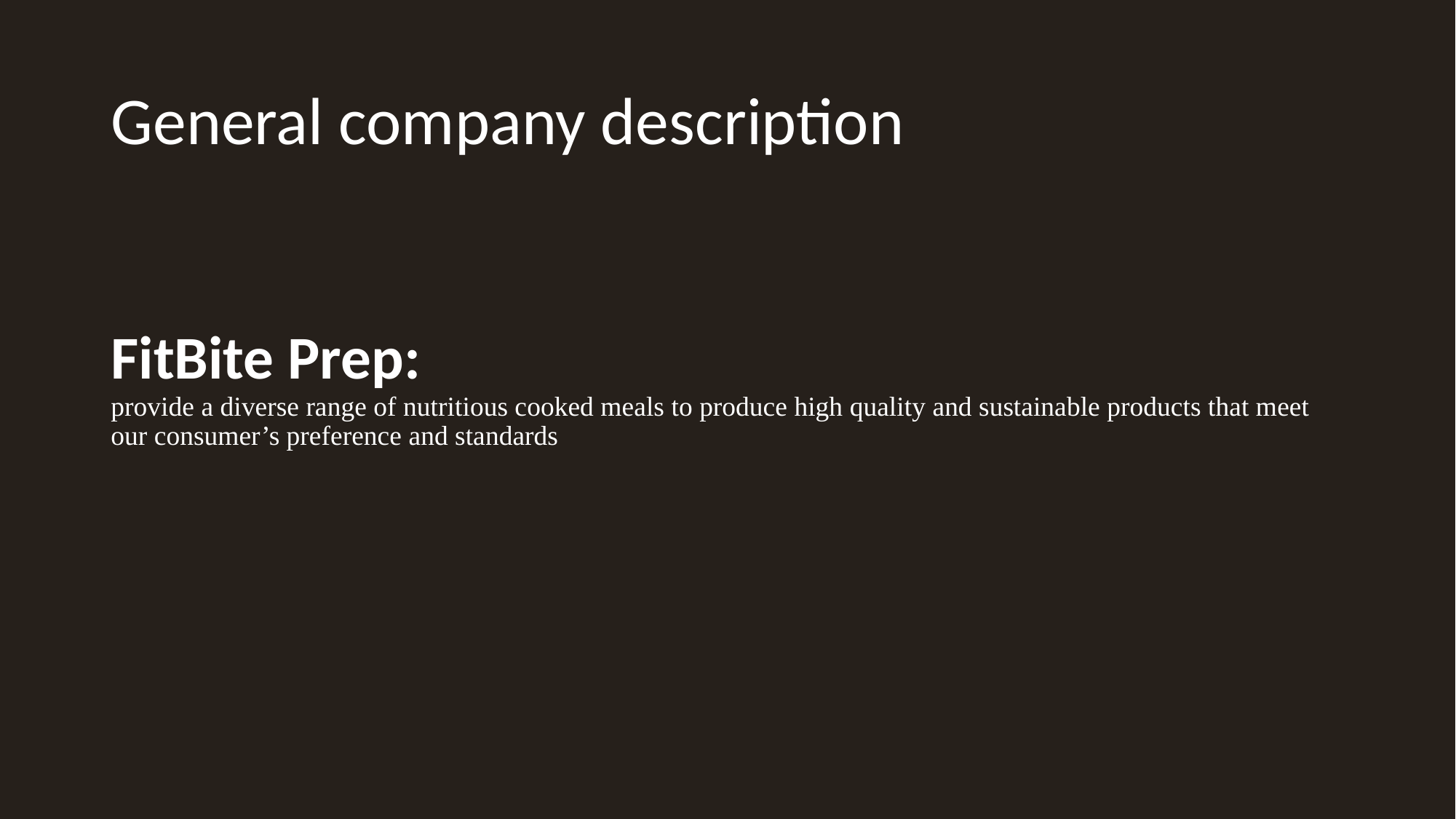

# General company description
FitBite Prep:
provide a diverse range of nutritious cooked meals to produce high quality and sustainable products that meet our consumer’s preference and standards